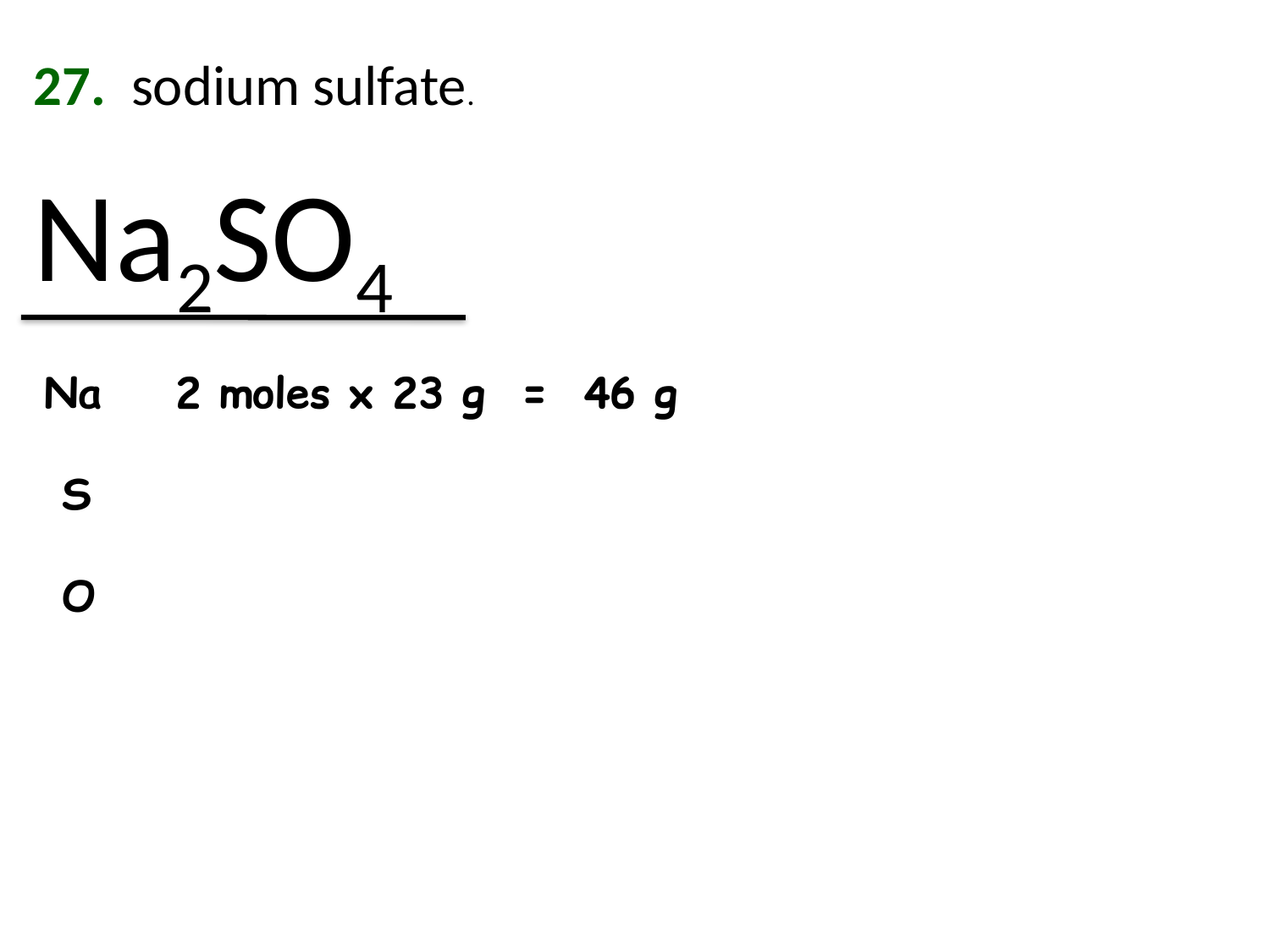

27.  sodium sulfate.

Na2SO4

Na    2 moles x 23 g  =  46 g

 S

 O